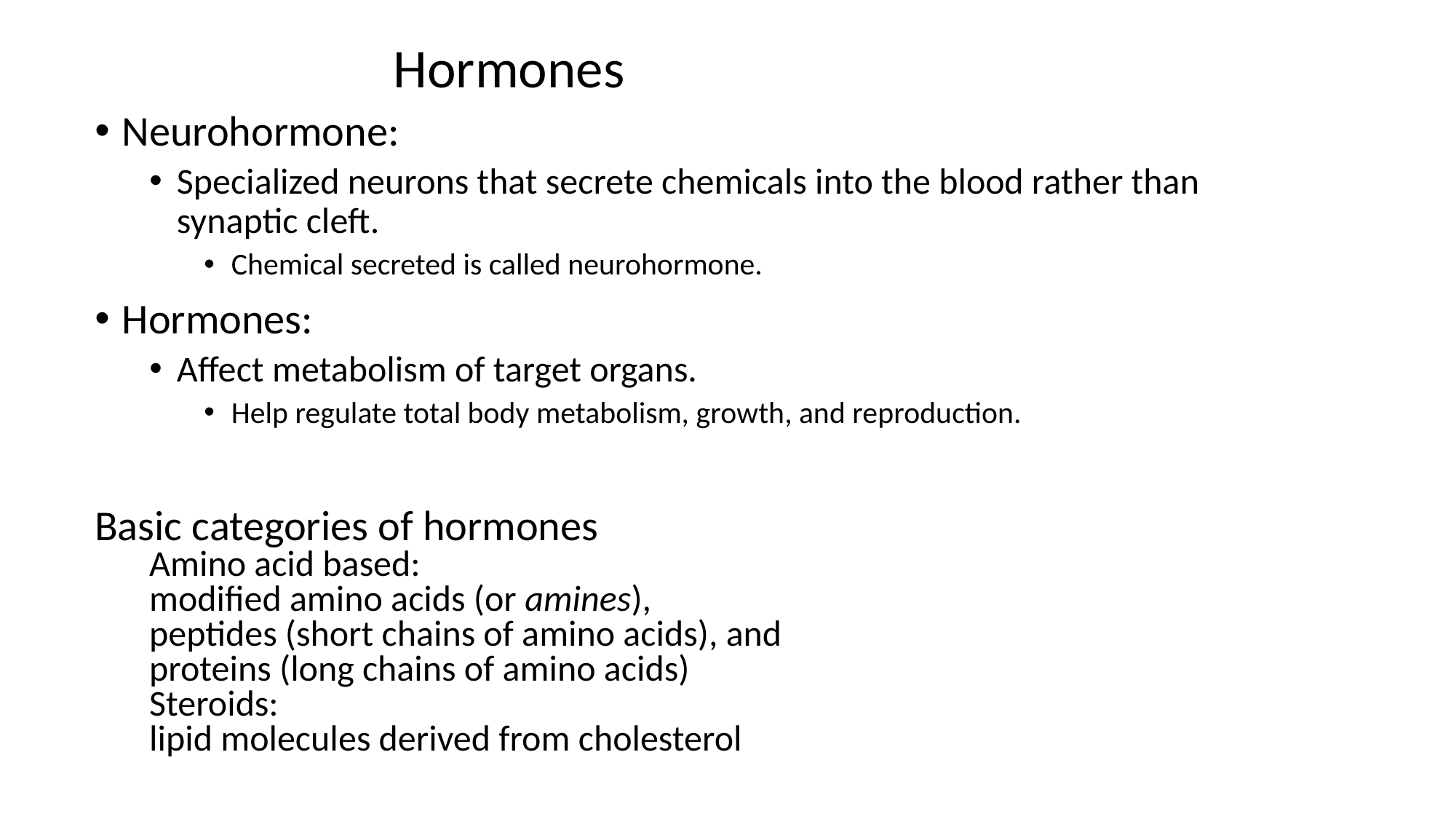

# Hormones
Neurohormone:
Specialized neurons that secrete chemicals into the blood rather than synaptic cleft.
Chemical secreted is called neurohormone.
Hormones:
Affect metabolism of target organs.
Help regulate total body metabolism, growth, and reproduction.

Basic categories of hormones
Amino acid based:
modified amino acids (or amines),
peptides (short chains of amino acids), and
proteins (long chains of amino acids)
Steroids:
lipid molecules derived from cholesterol